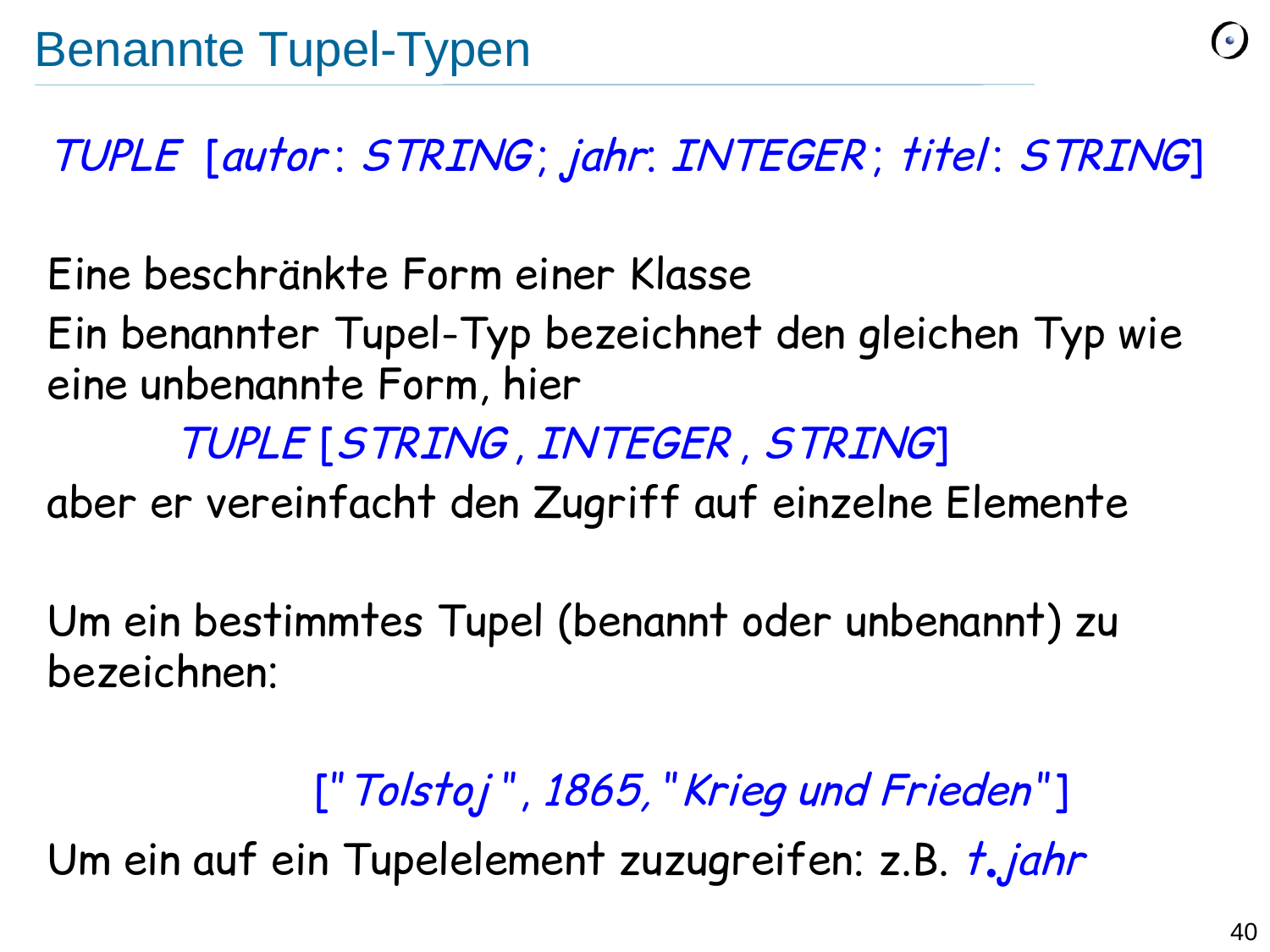

# Benannte Tupel-Typen
TUPLE  [autor : STRING ; jahr: INTEGER ; titel : STRING]

Eine beschränkte Form einer Klasse
Ein benannter Tupel-Typ bezeichnet den gleichen Typ wie eine unbenannte Form, hier
	TUPLE [STRING , INTEGER , STRING]
aber er vereinfacht den Zugriff auf einzelne Elemente

Um ein bestimmtes Tupel (benannt oder unbenannt) zu bezeichnen:

		 [”Tolstoj ”, 1865, ”Krieg und Frieden ”]
Um ein auf ein Tupelelement zuzugreifen: z.B. t.jahr